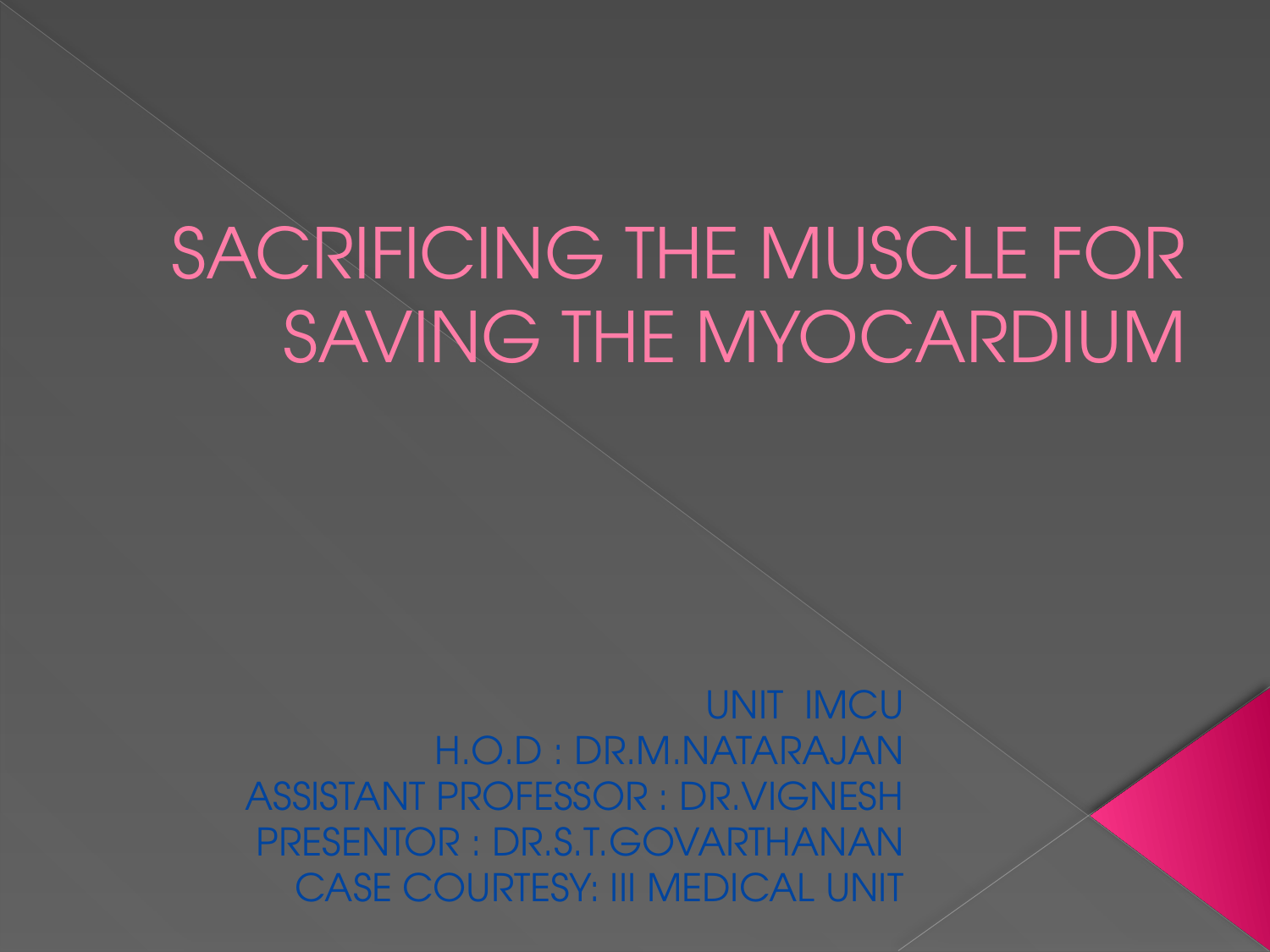

# SACRIFICING THE MUSCLE FOR SAVING THE MYOCARDIUM
UNIT  IMCU
H.O.D : DR.M.NATARAJAN
ASSISTANT PROFESSOR : DR.VIGNESH
PRESENTOR : DR.S.T.GOVARTHANAN
CASE COURTESY: III MEDICAL UNIT